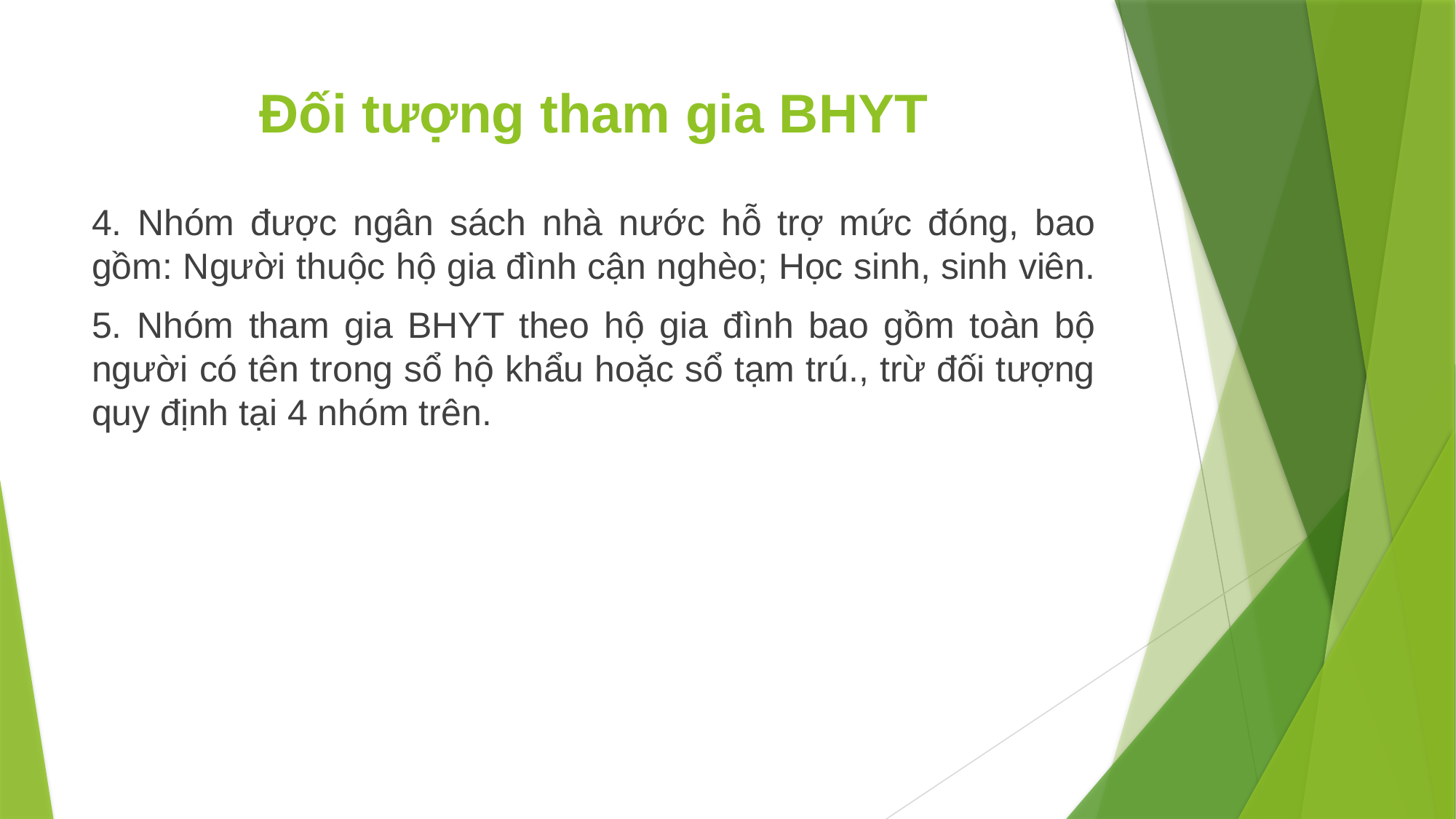

# Đối tượng tham gia BHYT
4. Nhóm được ngân sách nhà nước hỗ trợ mức đóng, bao gồm: Người thuộc hộ gia đình cận nghèo; Học sinh, sinh viên.
5. Nhóm tham gia BHYT theo hộ gia đình bao gồm toàn bộ người có tên trong sổ hộ khẩu hoặc sổ tạm trú., trừ đối tượng quy định tại 4 nhóm trên.